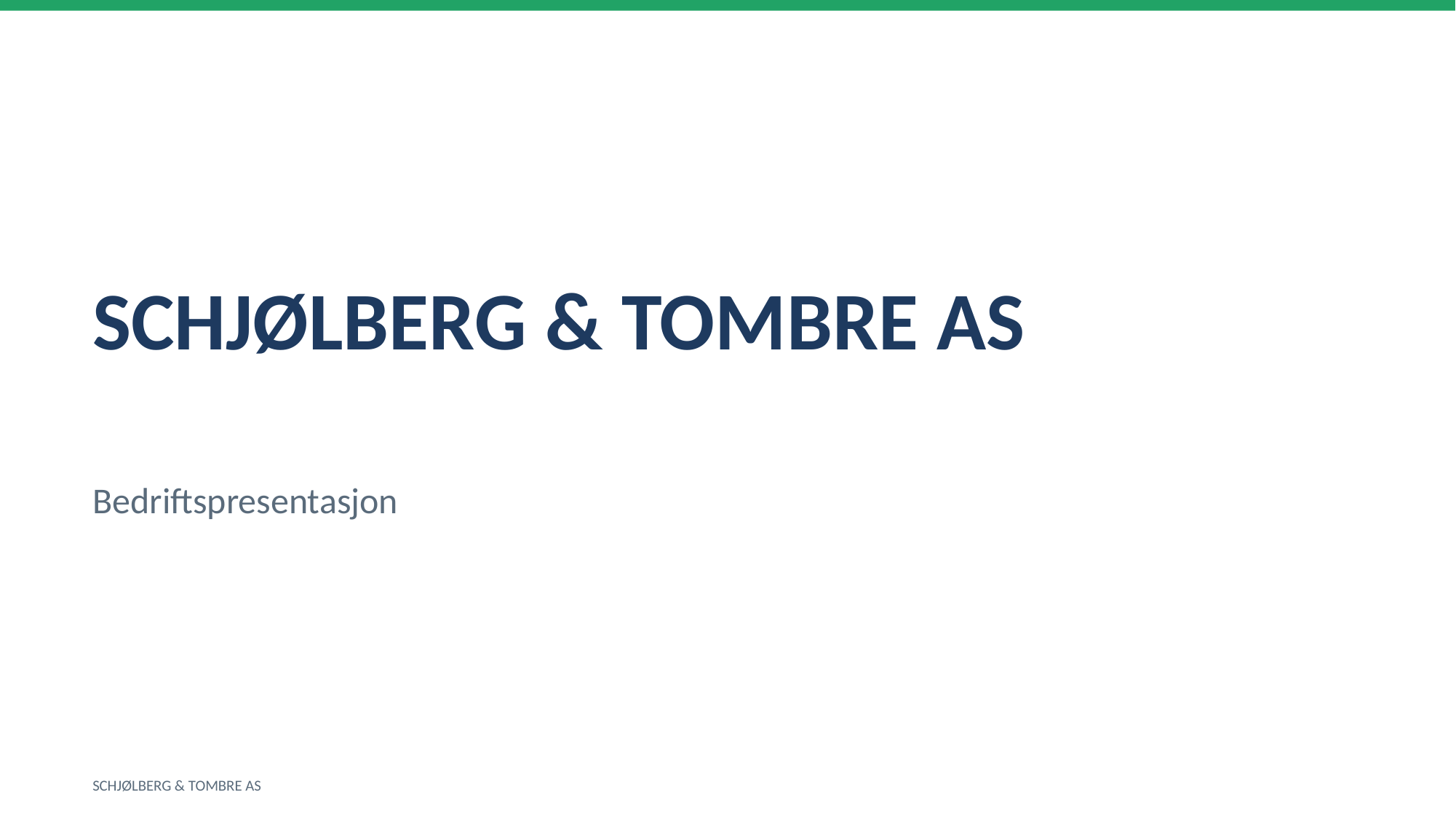

SCHJØLBERG & TOMBRE AS
Bedriftspresentasjon
SCHJØLBERG & TOMBRE AS